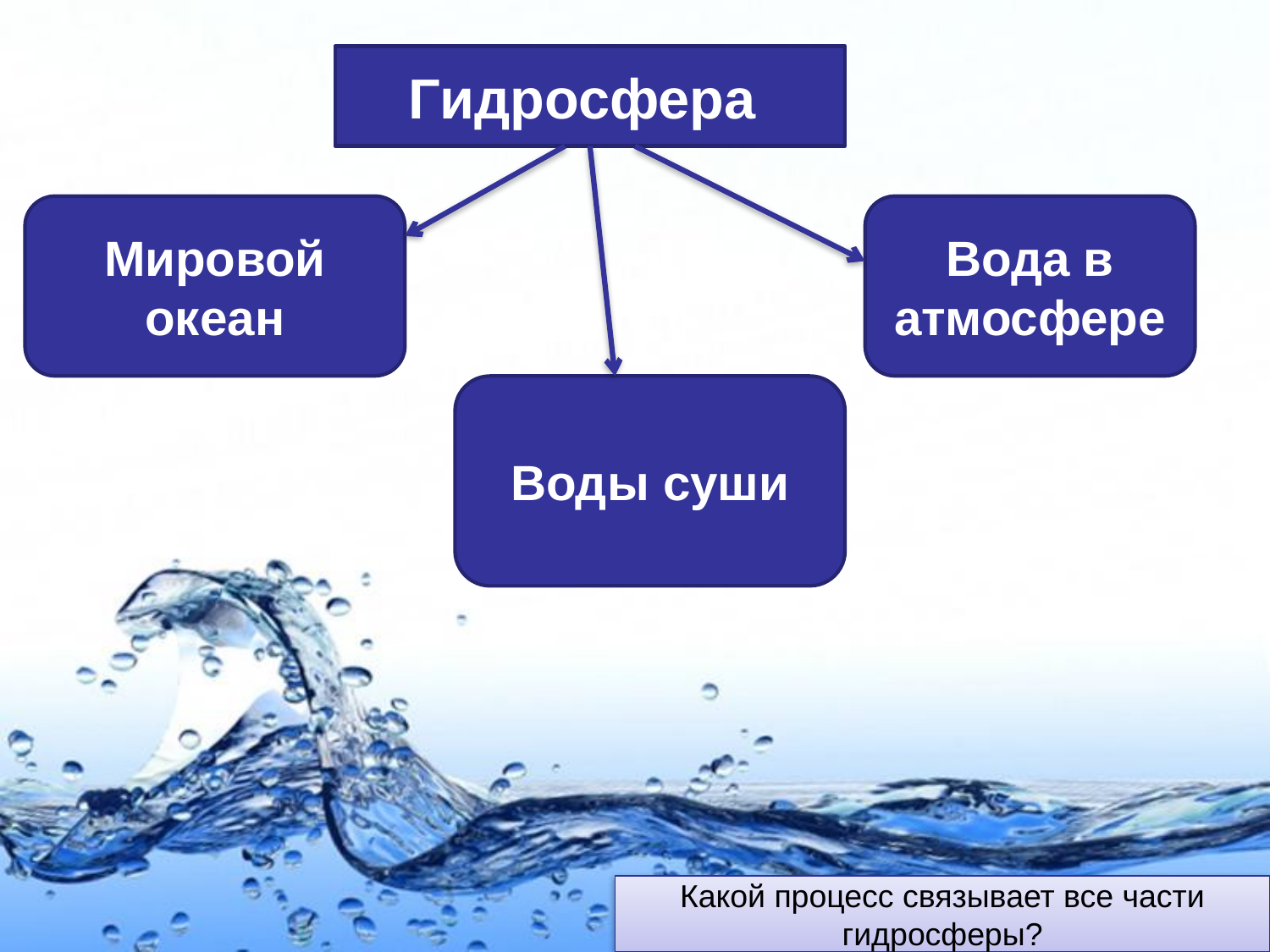

Гидросфера
Мировой океан
Вода в атмосфере
Воды суши
Какой процесс связывает все части гидросферы?